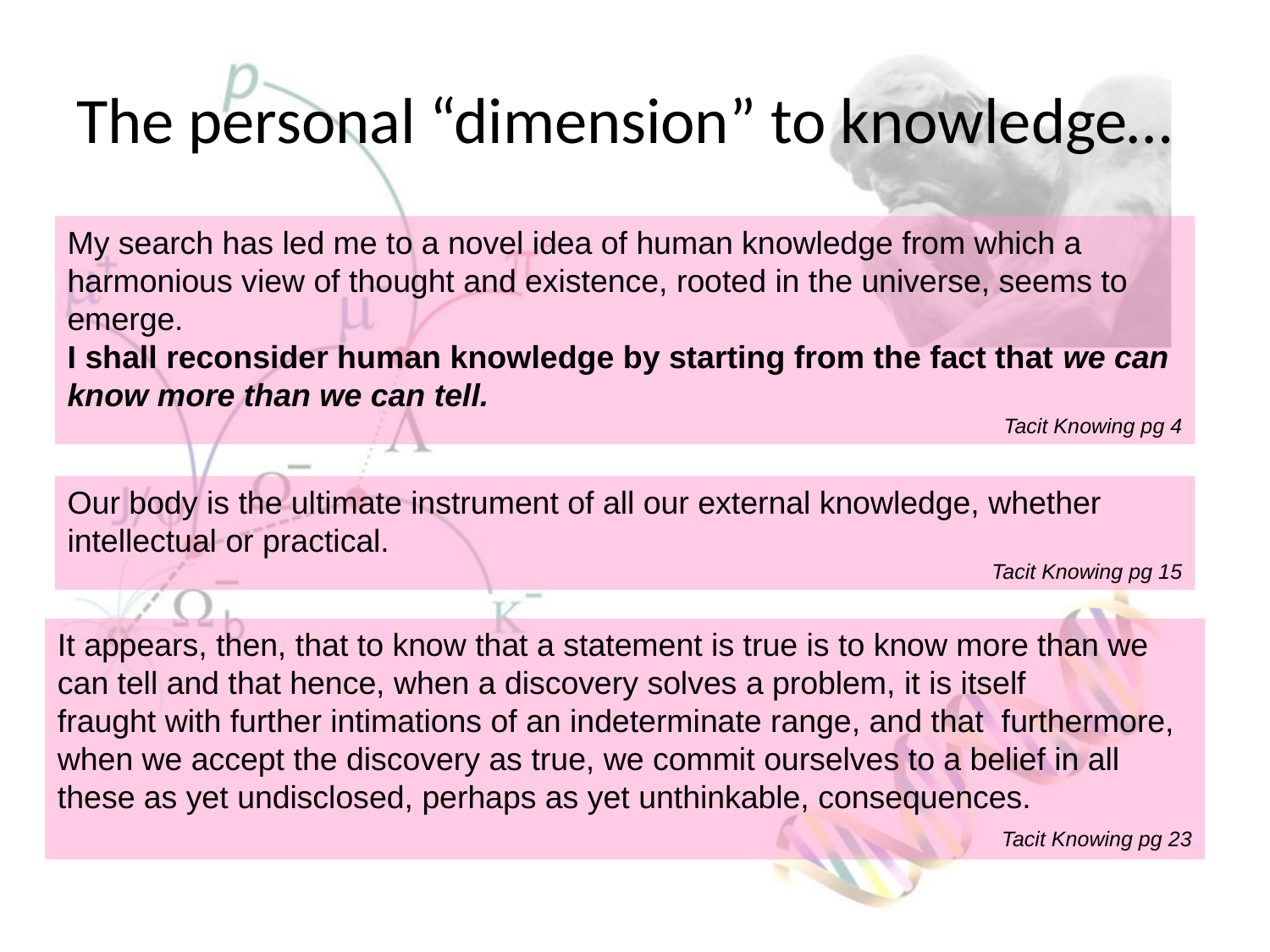

# The personal “dimension” to knowledge…
My search has led me to a novel idea of human knowledge from which a harmonious view of thought and existence, rooted in the universe, seems to emerge.
I shall reconsider human knowledge by starting from the fact that we can know more than we can tell.
Tacit Knowing pg 4

Our body is the ultimate instrument of all our external knowledge, whether intellectual or practical.
Tacit Knowing pg 15
It appears, then, that to know that a statement is true is to know more than we can tell and that hence, when a discovery solves a problem, it is itself
fraught with further intimations of an indeterminate range, and that  furthermore, when we accept the discovery as true, we commit ourselves to a belief in all these as yet undisclosed, perhaps as yet unthinkable, consequences.
 Tacit Knowing pg 23